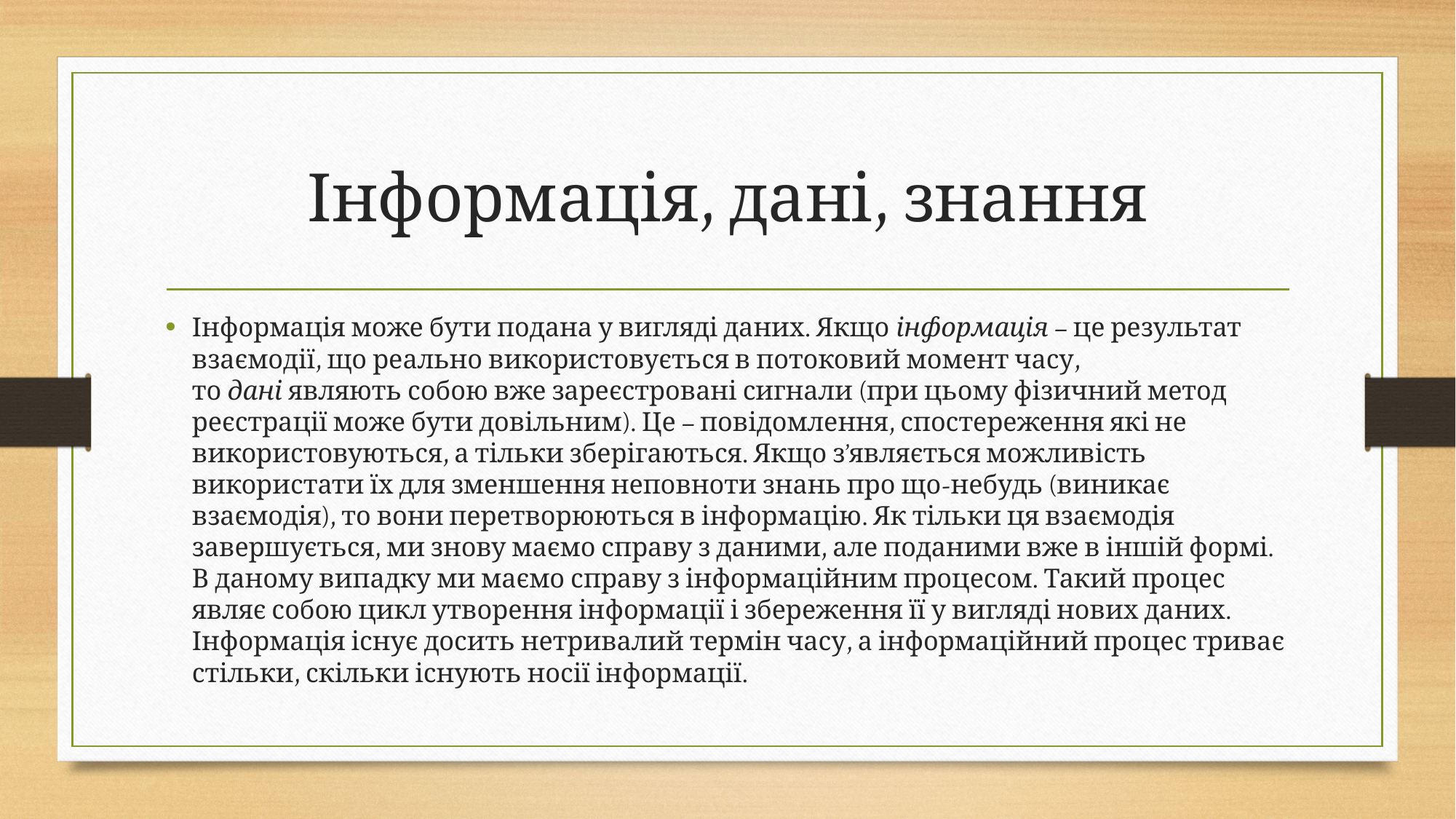

# Інформація, дані, знання
Інформація може бути подана у вигляді даних. Якщо інформація – це результат взаємодії, що реально використовується в потоковий момент часу, то дані являють собою вже зареєстровані сигнали (при цьому фізичний метод реєстрації може бути довільним). Це – повідомлення, спостереження які не використовуються, а тільки зберігаються. Якщо з’являється можливість використати їх для зменшення неповноти знань про що-небудь (виникає взаємодія), то вони перетворюються в інформацію. Як тільки ця взаємодія завершується, ми знову маємо справу з даними, але поданими вже в іншій формі. В даному випадку ми маємо справу з інформаційним процесом. Такий процес являє собою цикл утворення інформації і збереження її у вигляді нових даних. Інформація існує досить нетривалий термін часу, а інформаційний процес триває стільки, скільки існують носії інформації.